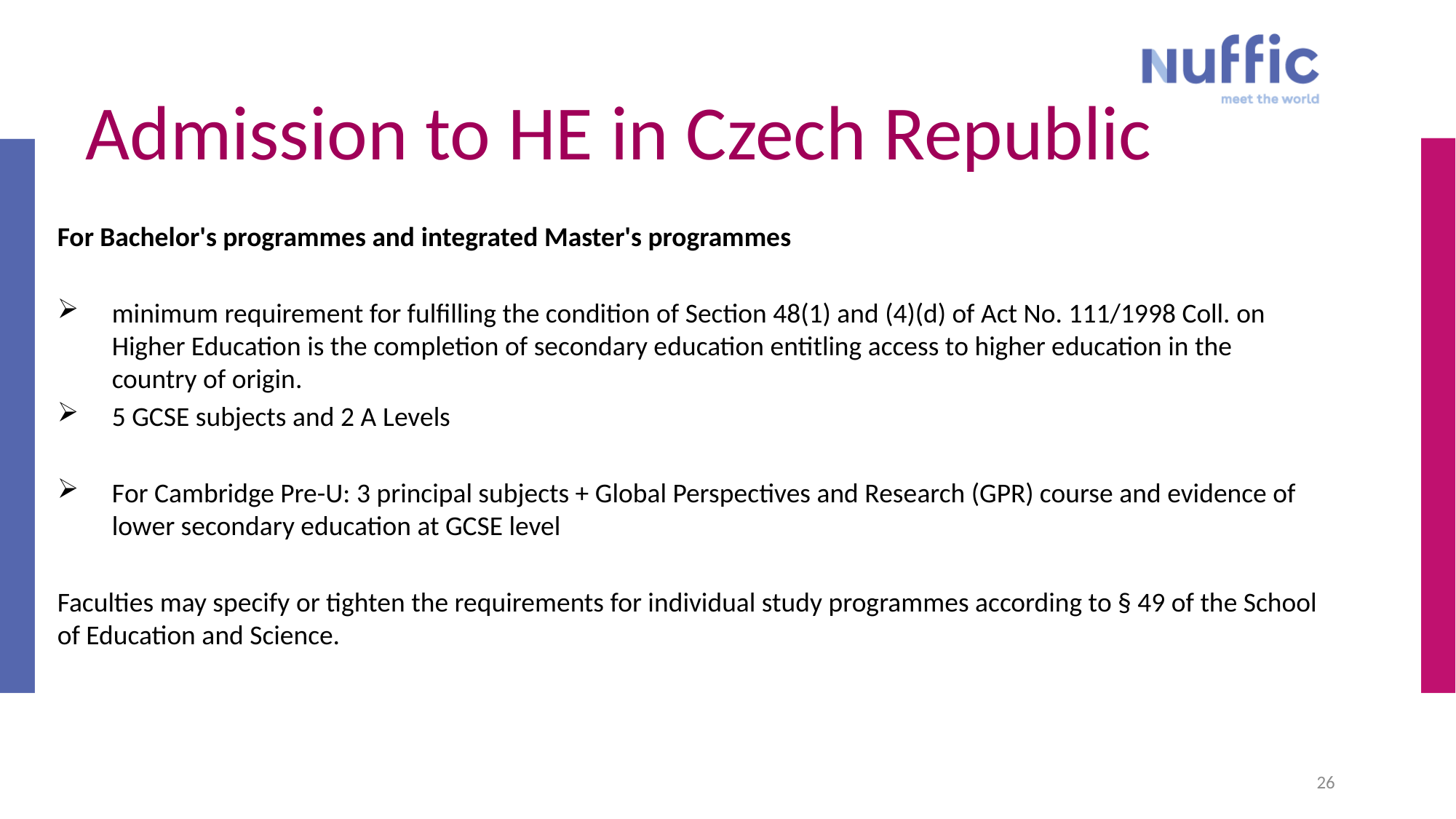

26
# Admission to HE in Czech Republic
For Bachelor's programmes and integrated Master's programmes

minimum requirement for fulfilling the condition of Section 48(1) and (4)(d) of Act No. 111/1998 Coll. on Higher Education is the completion of secondary education entitling access to higher education in the country of origin.
5 GCSE subjects and 2 A Levels

For Cambridge Pre-U: 3 principal subjects + Global Perspectives and Research (GPR) course and evidence of lower secondary education at GCSE level

Faculties may specify or tighten the requirements for individual study programmes according to § 49 of the School of Education and Science.